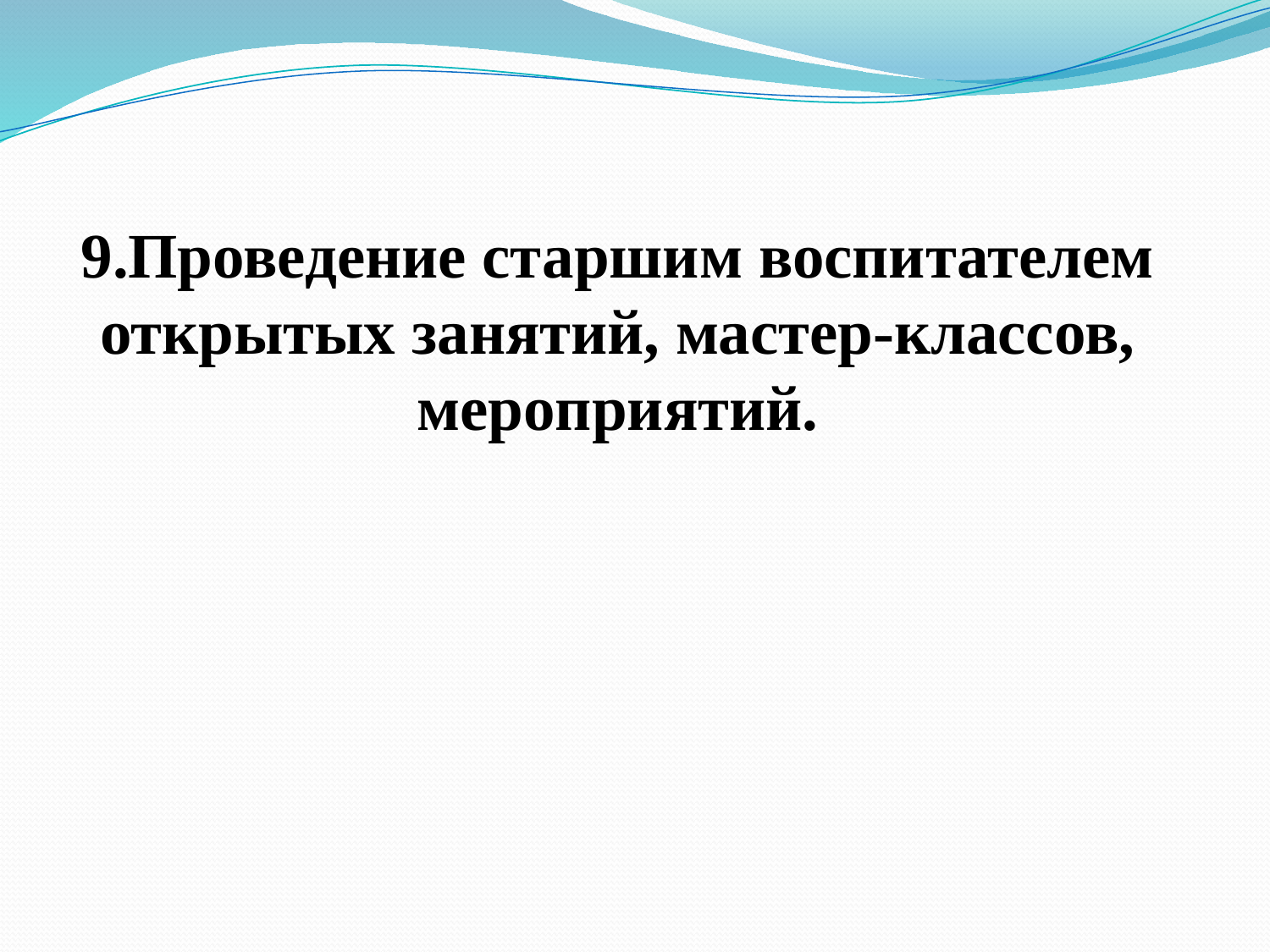

9.Проведение старшим воспитателем открытых занятий, мастер-классов, мероприятий.